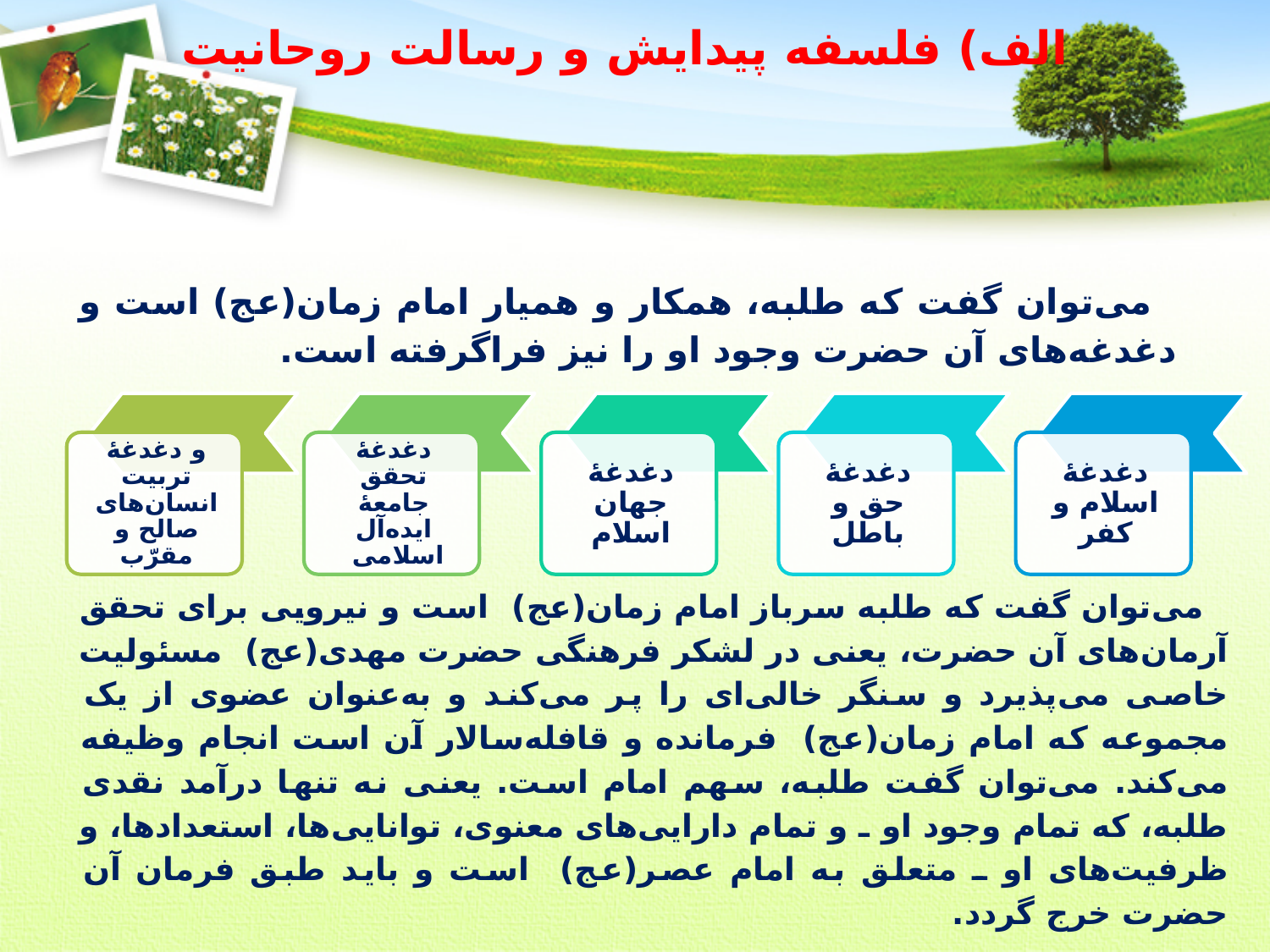

# الف) فلسفه پیدایش و رسالت روحانیت
دغدغۀ اسلام و کفر
دغدغۀ حق و باطل
دغدغۀ جهان اسلام
دغدغۀ تحقق جامعۀ ایده‌آل اسلامی
و دغدغۀ تربیت انسان‌های صالح و مقرّب
می‌توان گفت که طلبه، همکار و همیار امام زمان(عج) است و دغدغه‌های آن حضرت وجود او را نیز فراگرفته است.

می‌توان گفت که طلبه سرباز امام زمان(عج)  است و نیرویی برای تحقق آرمان‌های آن حضرت، یعنی در لشکر فرهنگی حضرت مهدی(عج)  مسئولیت خاصی می‌پذیرد و سنگر خالی‌ای را پر می‌کند و به‌عنوان عضوی از یک مجموعه که امام زمان(عج)  فرمانده و قافله‌سالار آن است انجام وظیفه می‌کند. می‌توان گفت طلبه، سهم امام است. یعنی نه تنها درآمد نقدی طلبه، که تمام وجود او ـ و تمام دارایی‌های معنوی، توانایی‌ها، استعدادها، و ظرفیت‌های او ـ متعلق به امام عصر(عج)  است و باید طبق فرمان آن حضرت خرج گردد.